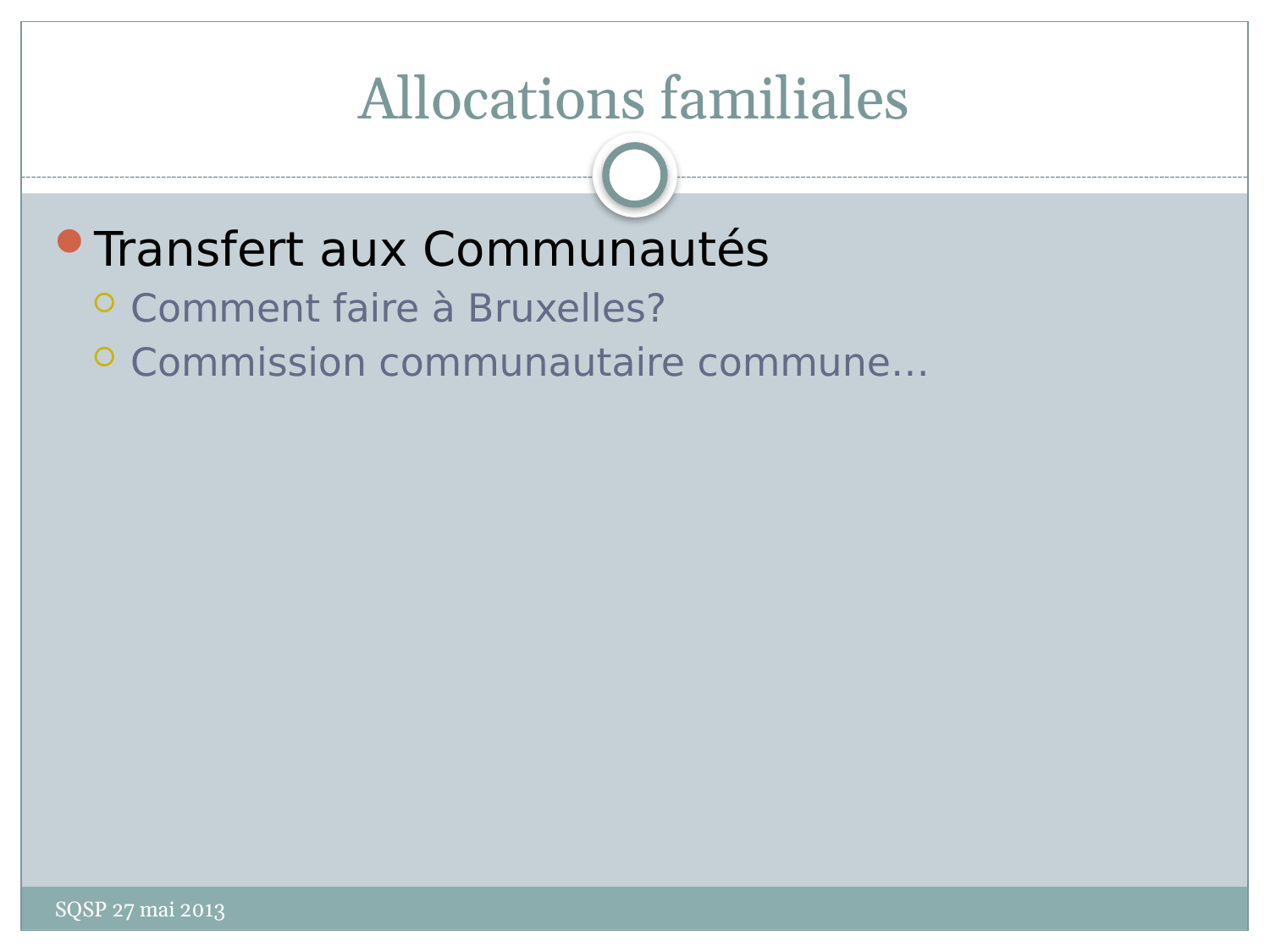

# Allocations familiales
Transfert aux Communautés
Comment faire à Bruxelles?
Commission communautaire commune…
SQSP 27 mai 2013